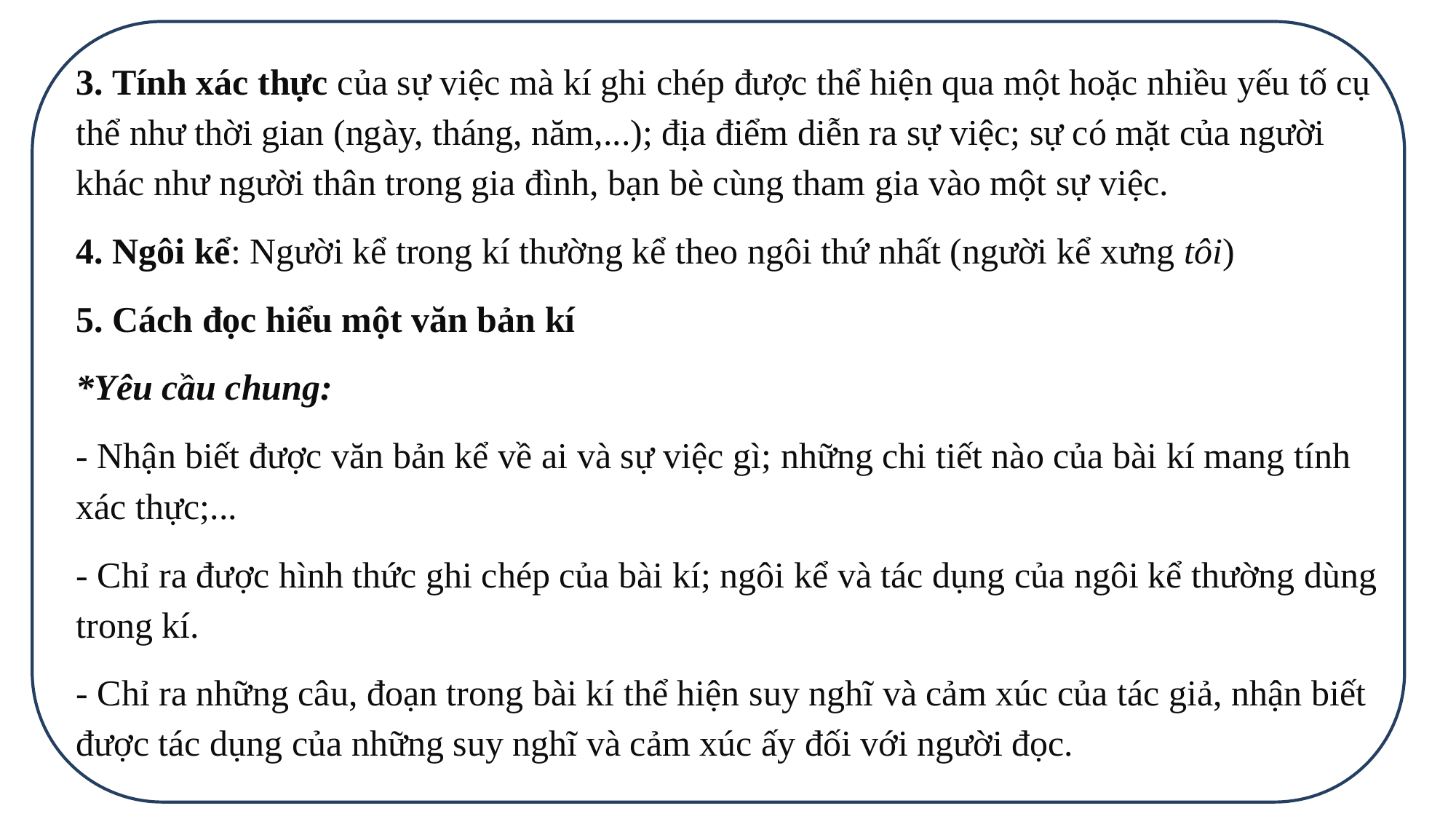

3. Tính xác thực của sự việc mà kí ghi chép được thể hiện qua một hoặc nhiều yếu tố cụ thể như thời gian (ngày, tháng, năm,...); địa điểm diễn ra sự việc; sự có mặt của người khác như người thân trong gia đình, bạn bè cùng tham gia vào một sự việc.
4. Ngôi kể: Người kể trong kí thường kể theo ngôi thứ nhất (người kể xưng tôi)
5. Cách đọc hiểu một văn bản kí
*Yêu cầu chung:
- Nhận biết được văn bản kể về ai và sự việc gì; những chi tiết nào của bài kí mang tính xác thực;...
- Chỉ ra được hình thức ghi chép của bài kí; ngôi kể và tác dụng của ngôi kể thường dùng trong kí.
- Chỉ ra những câu, đoạn trong bài kí thể hiện suy nghĩ và cảm xúc của tác giả, nhận biết được tác dụng của những suy nghĩ và cảm xúc ấy đối với người đọc.